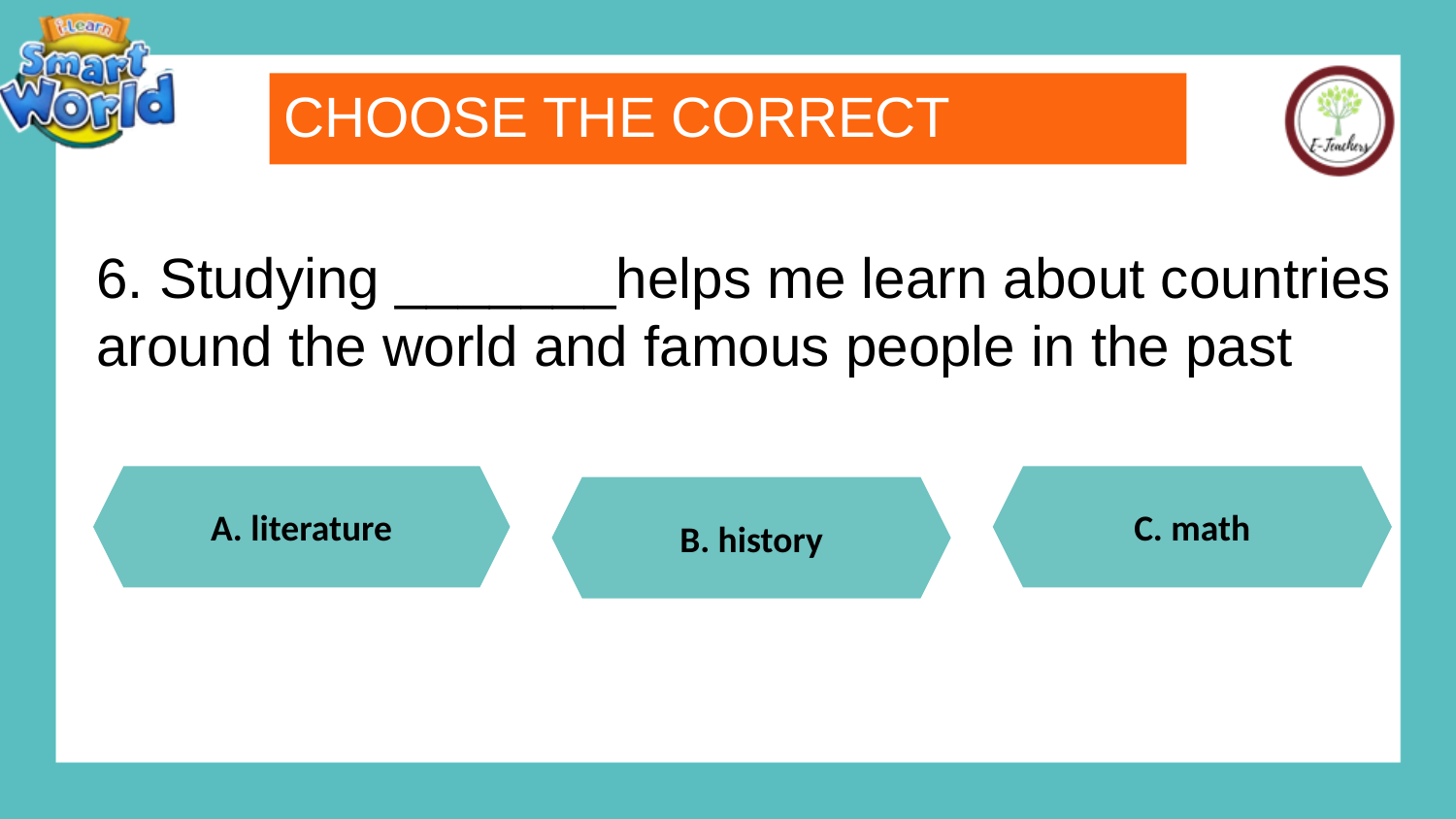

CHOOSE THE CORRECT ANSWER
6. Studying _______helps me learn about countries around the world and famous people in the past
A. literature
C. math
B. history